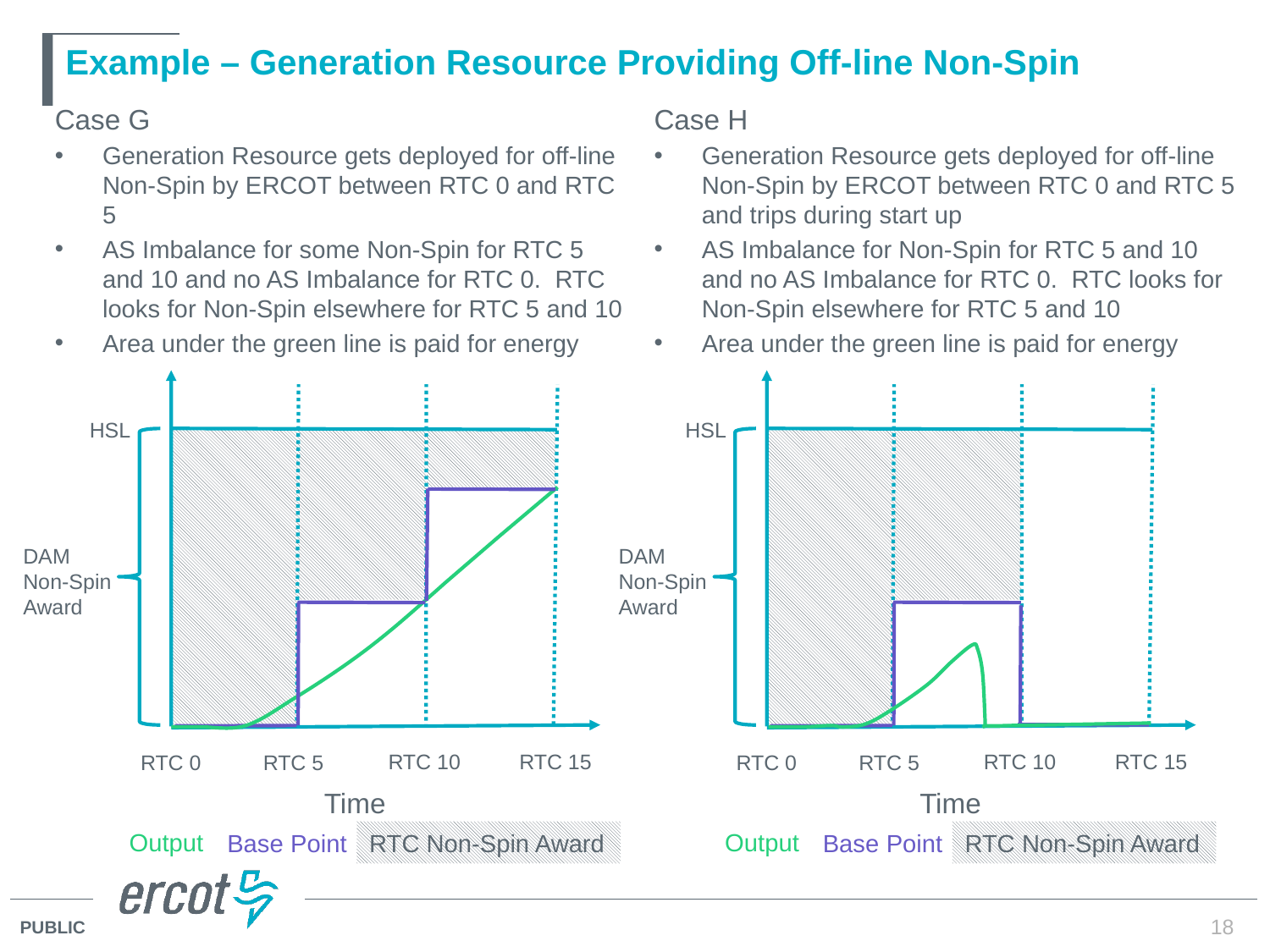

# Example – Generation Resource Providing Off-line Non-Spin
Case G
Generation Resource gets deployed for off-line Non-Spin by ERCOT between RTC 0 and RTC 5
AS Imbalance for some Non-Spin for RTC 5 and 10 and no AS Imbalance for RTC 0.  RTC looks for Non-Spin elsewhere for RTC 5 and 10
Area under the green line is paid for energy

Case H
Generation Resource gets deployed for off-line Non-Spin by ERCOT between RTC 0 and RTC 5 and trips during start up
AS Imbalance for Non-Spin for RTC 5 and 10 and no AS Imbalance for RTC 0.  RTC looks for Non-Spin elsewhere for RTC 5 and 10
Area under the green line is paid for energy

HSL
HSL

DAM
Non-Spin Award
DAM
Non-Spin Award

RTC 15
RTC 15
RTC 10
RTC 10
RTC 0
RTC 5
RTC 0
RTC 5
Time
Time
Output
Output
Base Point
RTC Non-Spin Award
Base Point
RTC Non-Spin Award
18